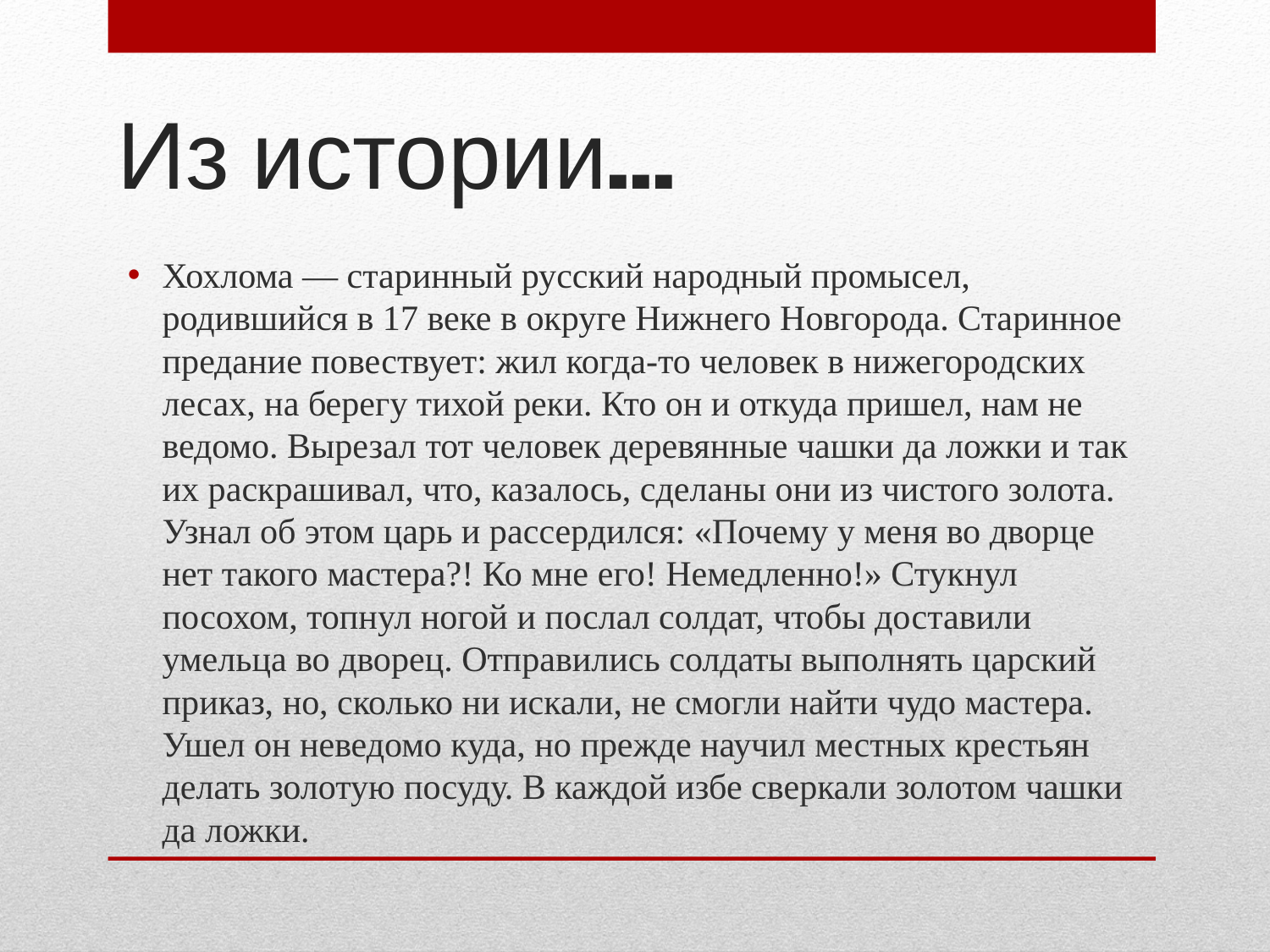

# Из истории…
Хохлома — старинный русский народный промысел, родившийся в 17 веке в округе Нижнего Новгорода. Старинное предание повествует: жил когда-то человек в нижегородских лесах, на берегу тихой реки. Кто он и откуда пришел, нам не ведомо. Вырезал тот человек деревянные чашки да ложки и так их раскрашивал, что, казалось, сделаны они из чистого золота. Узнал об этом царь и рассердился: «Почему у меня во дворце нет такого мастера?! Ко мне его! Немедленно!» Стукнул посохом, топнул ногой и послал солдат, чтобы доставили умельца во дворец. Отправились солдаты выполнять царский приказ, но, сколько ни искали, не смогли найти чудо мастера. Ушел он неведомо куда, но прежде научил местных крестьян делать золотую посуду. В каждой избе сверкали золотом чашки да ложки.